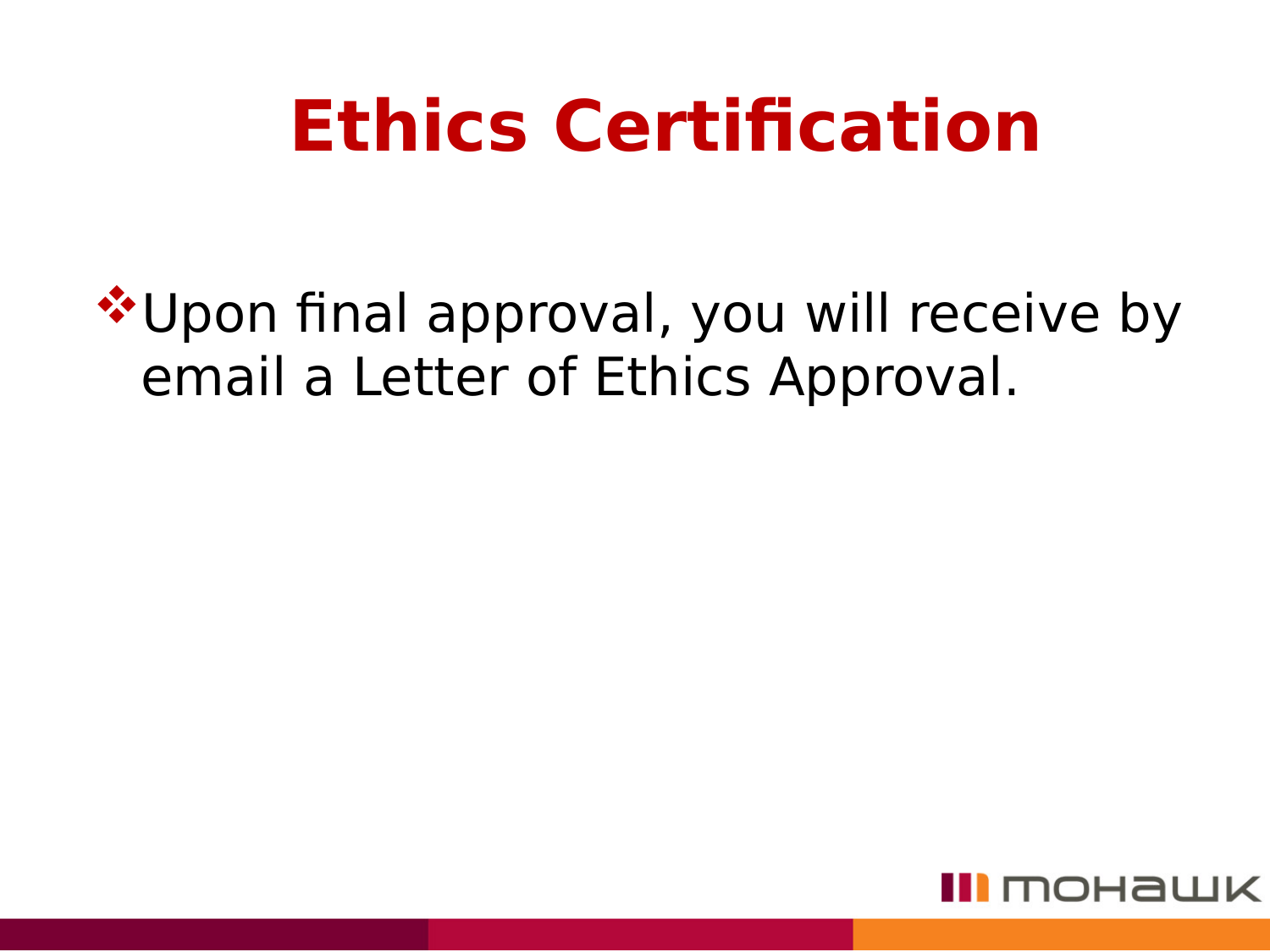

# Ethics Certification
Upon final approval, you will receive by email a Letter of Ethics Approval.